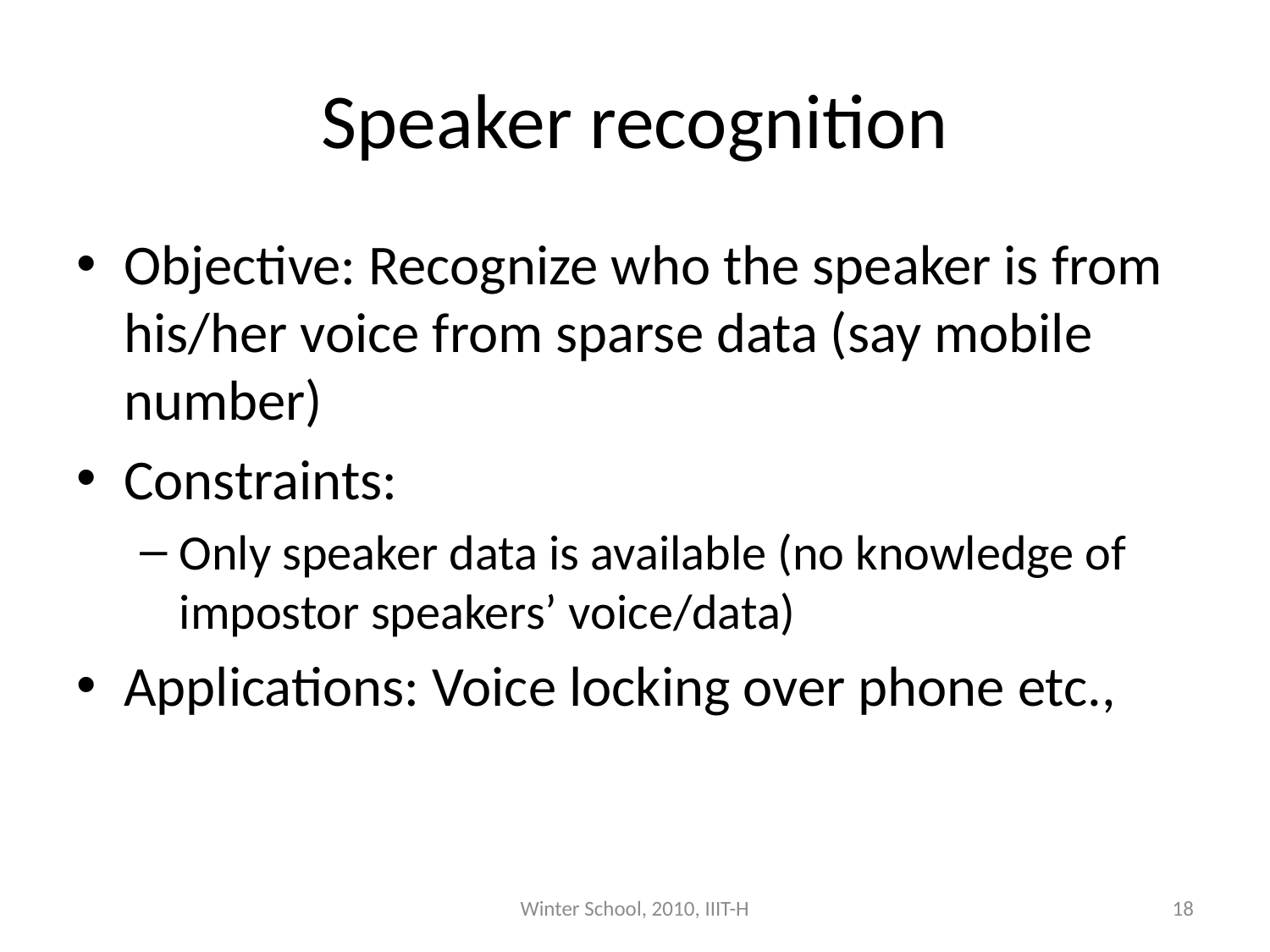

# Speaker recognition
Objective: Recognize who the speaker is from his/her voice from sparse data (say mobile number)
Constraints:
Only speaker data is available (no knowledge of impostor speakers’ voice/data)
Applications: Voice locking over phone etc.,
Winter School, 2010, IIIT-H
18